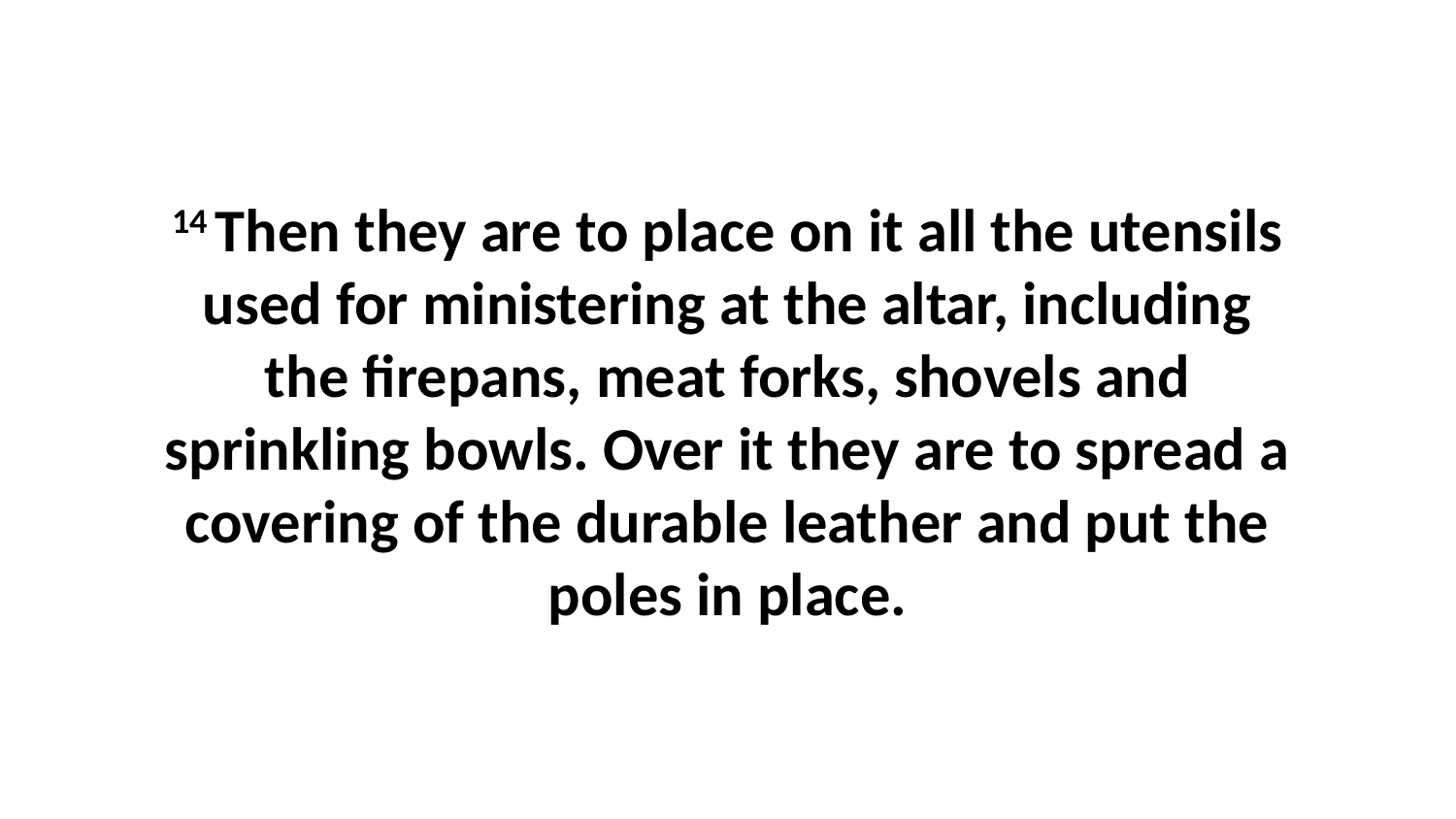

14 Then they are to place on it all the utensils used for ministering at the altar, including the firepans, meat forks, shovels and sprinkling bowls. Over it they are to spread a covering of the durable leather and put the poles in place.